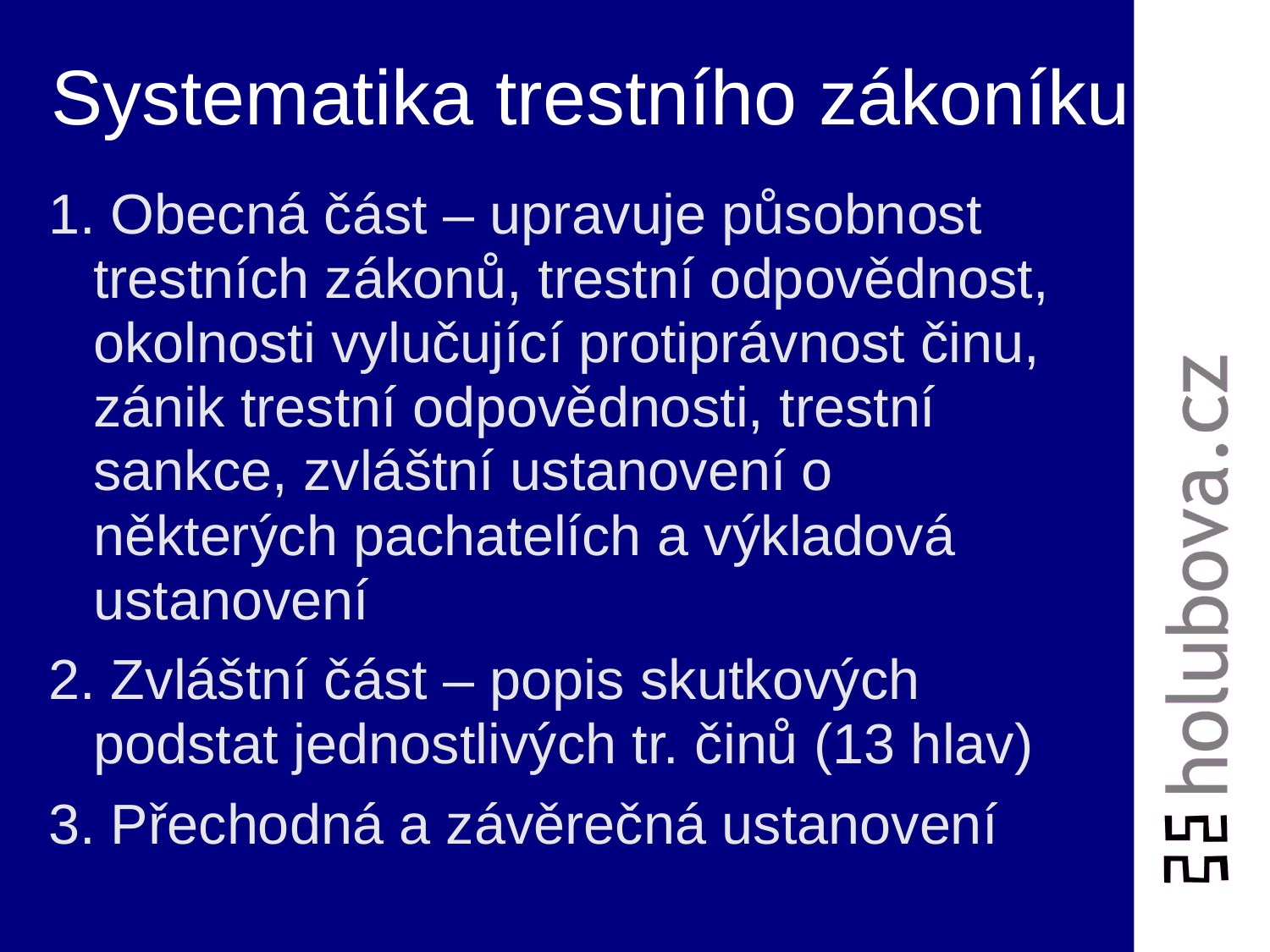

# Systematika trestního zákoníku
1. Obecná část – upravuje působnost trestních zákonů, trestní odpovědnost, okolnosti vylučující protiprávnost činu, zánik trestní odpovědnosti, trestní sankce, zvláštní ustanovení o některých pachatelích a výkladová ustanovení
2. Zvláštní část – popis skutkových podstat jednostlivých tr. činů (13 hlav)
3. Přechodná a závěrečná ustanovení